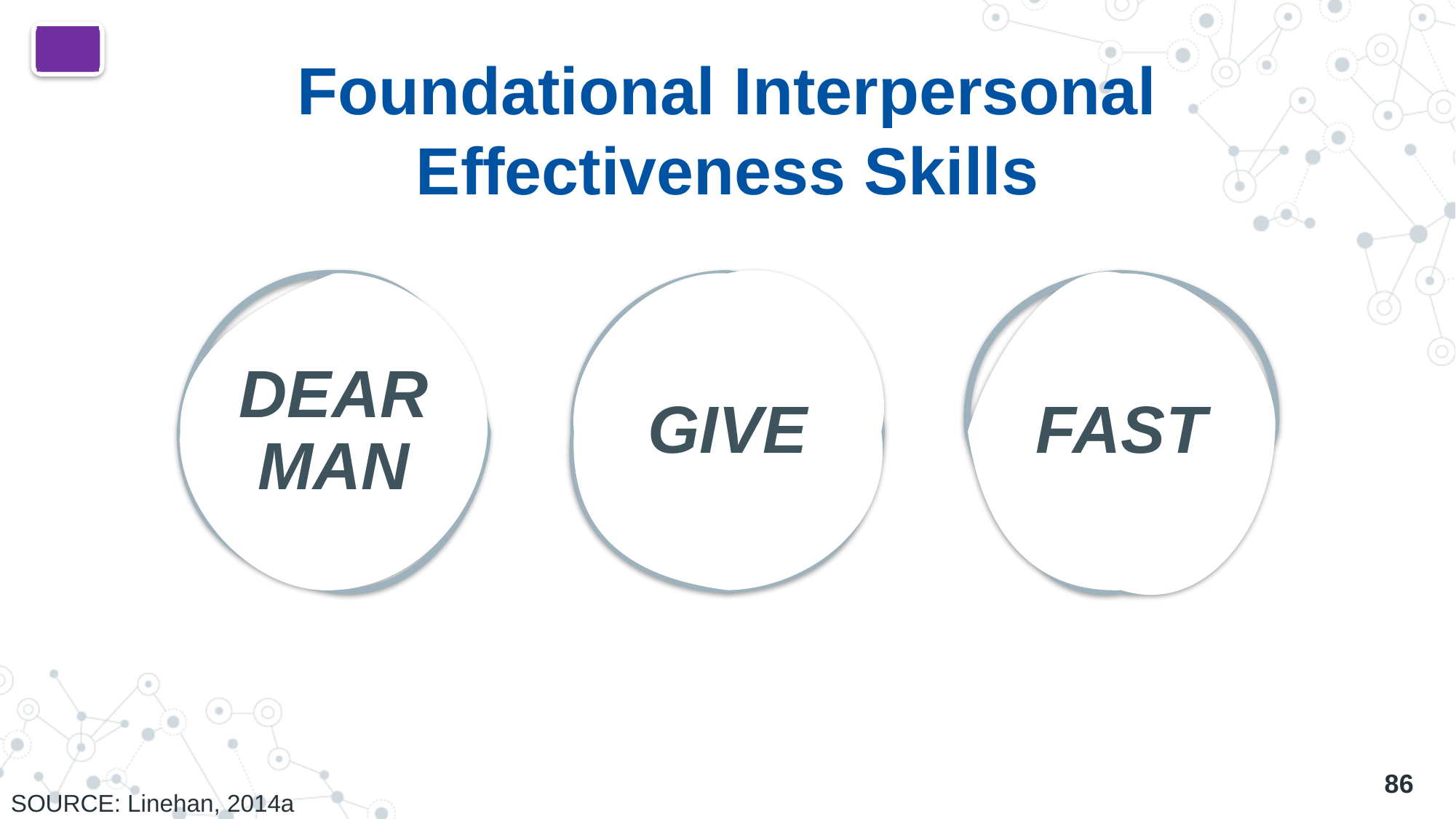

# Foundational Interpersonal Effectiveness Skills
DEAR MAN
GIVE
FAST
86
SOURCE: Linehan, 2014a